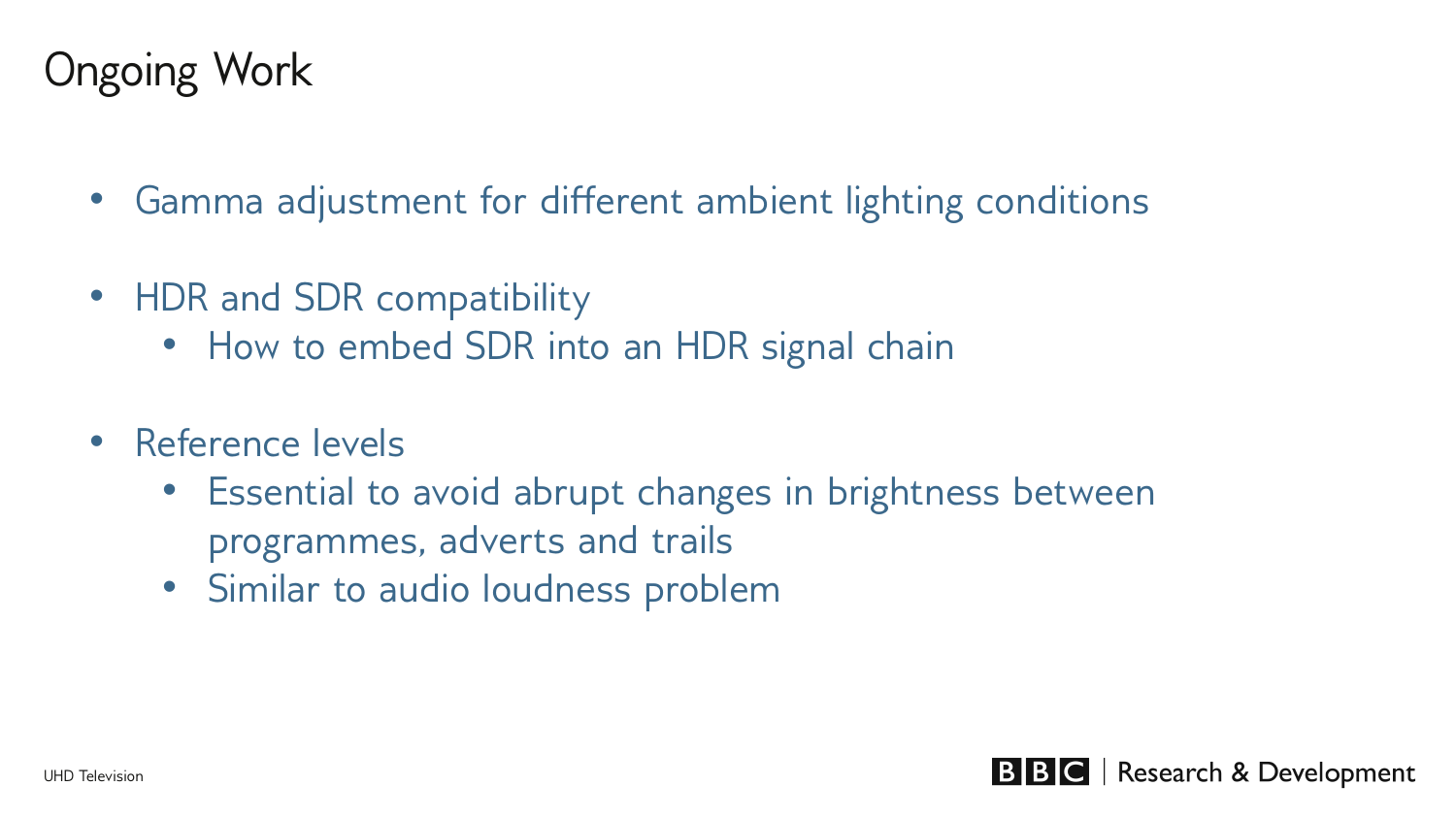

# Ongoing Work
Gamma adjustment for different ambient lighting conditions

HDR and SDR compatibility
How to embed SDR into an HDR signal chain

Reference levels
Essential to avoid abrupt changes in brightness between programmes, adverts and trails
Similar to audio loudness problem

UHD Television